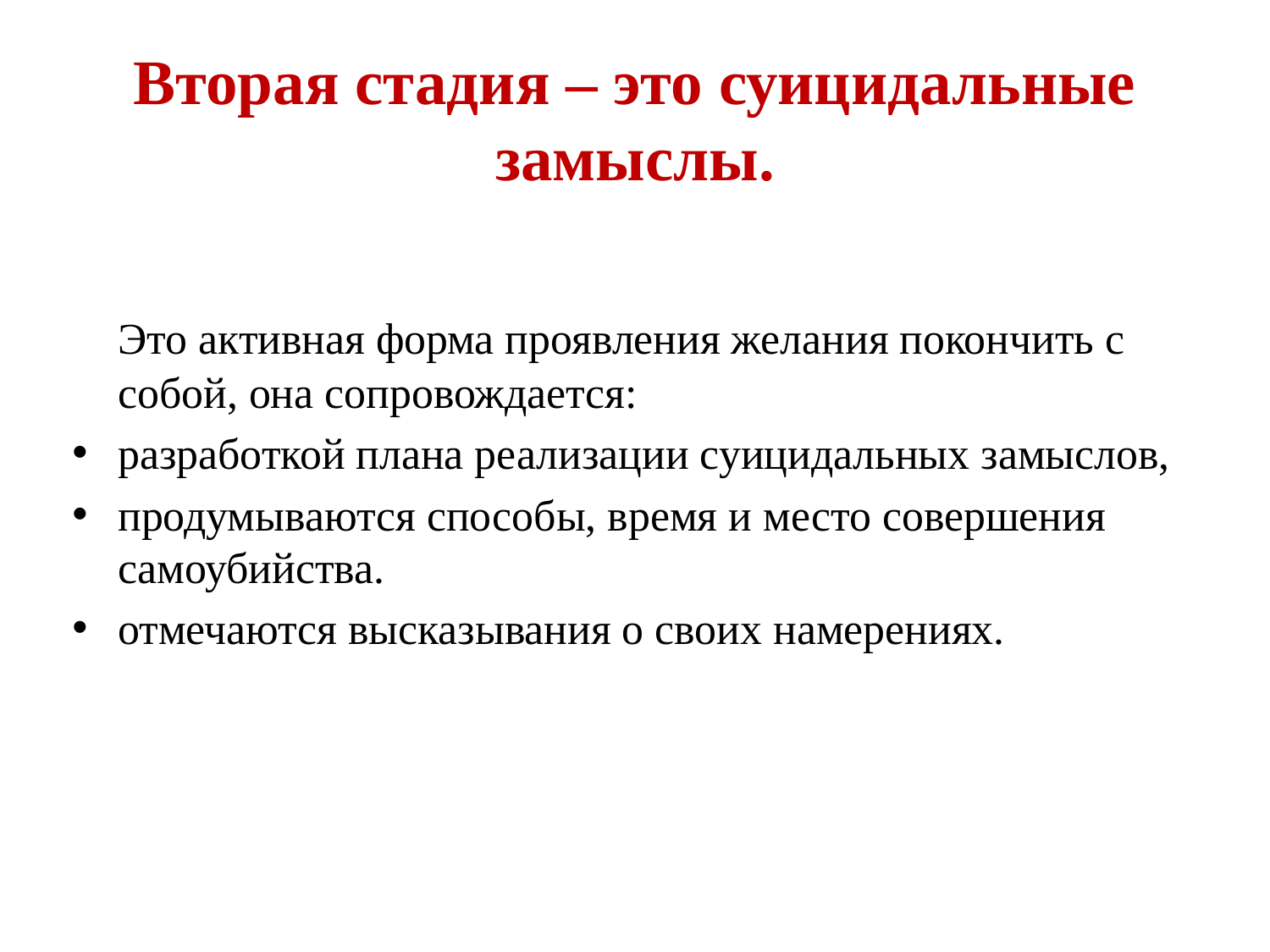

# Вторая стадия – это суицидальные замыслы.
		Это активная форма проявления желания покончить с собой, она сопровождается:
	разработкой плана реализации суицидальных замыслов,
	продумываются способы, время и место совершения самоубийства.
	отмечаются высказывания о своих намерениях.